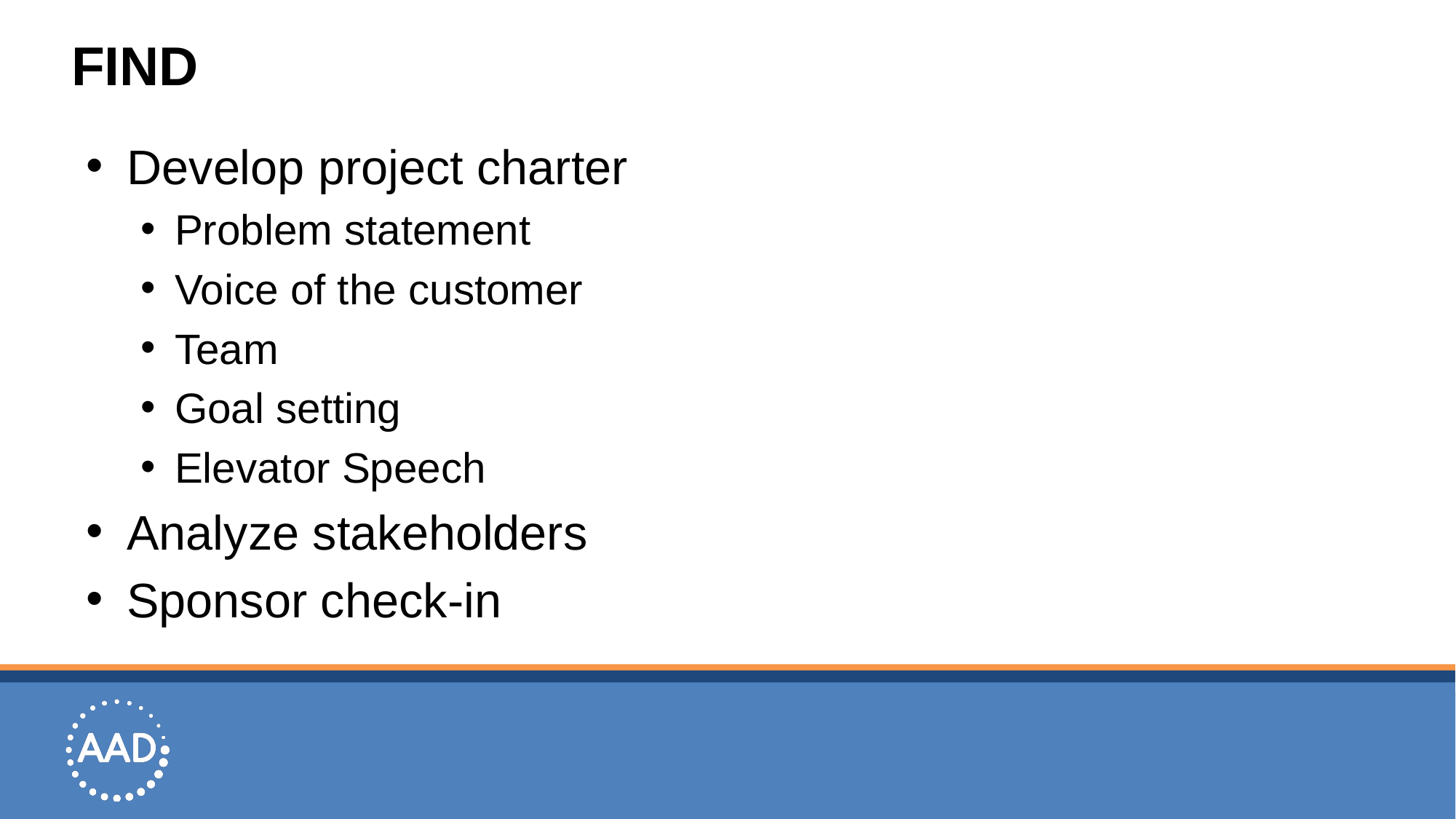

# FIND
Develop project charter
Problem statement
Voice of the customer
Team
Goal setting
Elevator Speech
Analyze stakeholders
Sponsor check-in